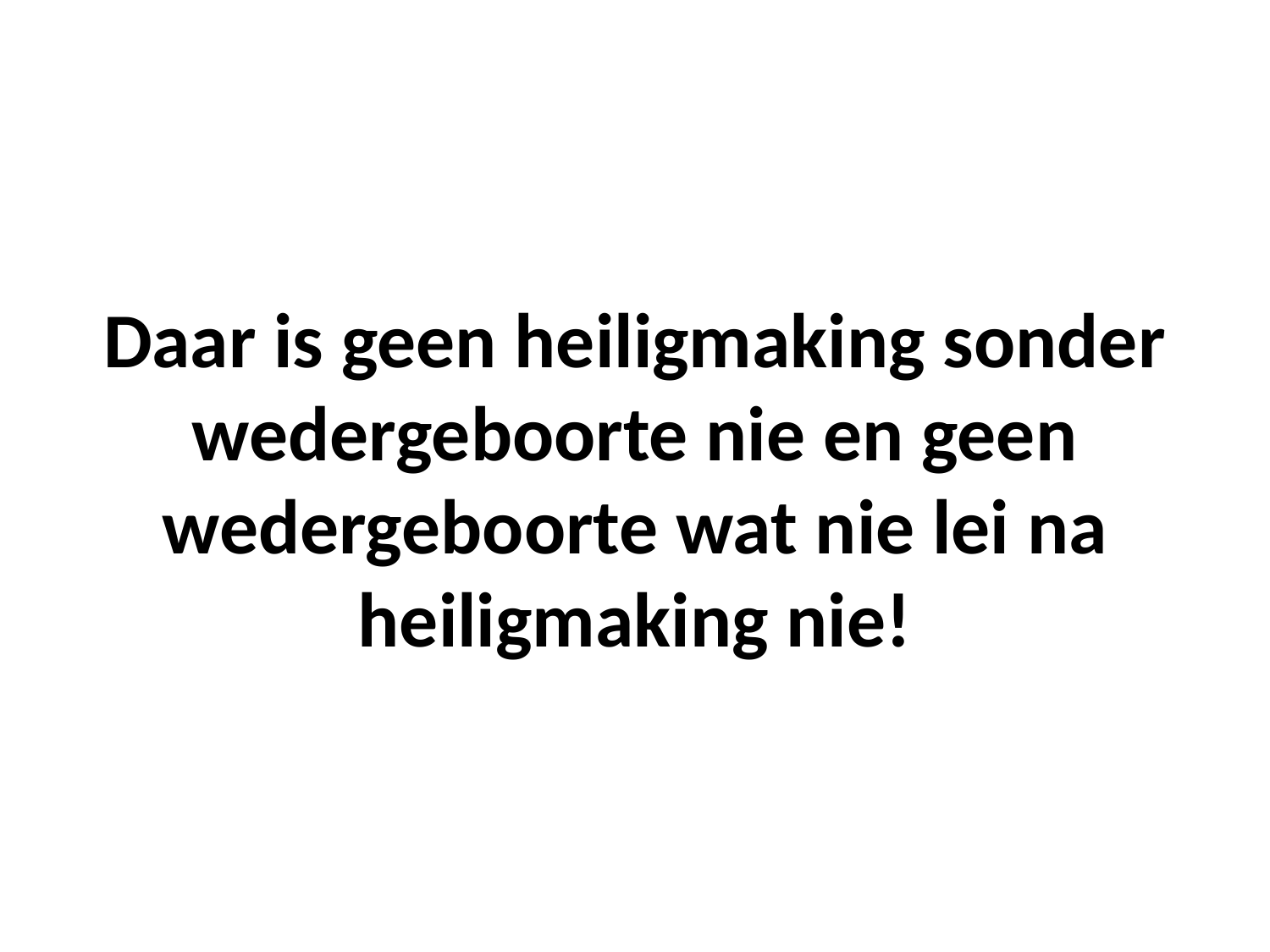

# Daar is geen heiligmaking sonder wedergeboorte nie en geen wedergeboorte wat nie lei na heiligmaking nie!